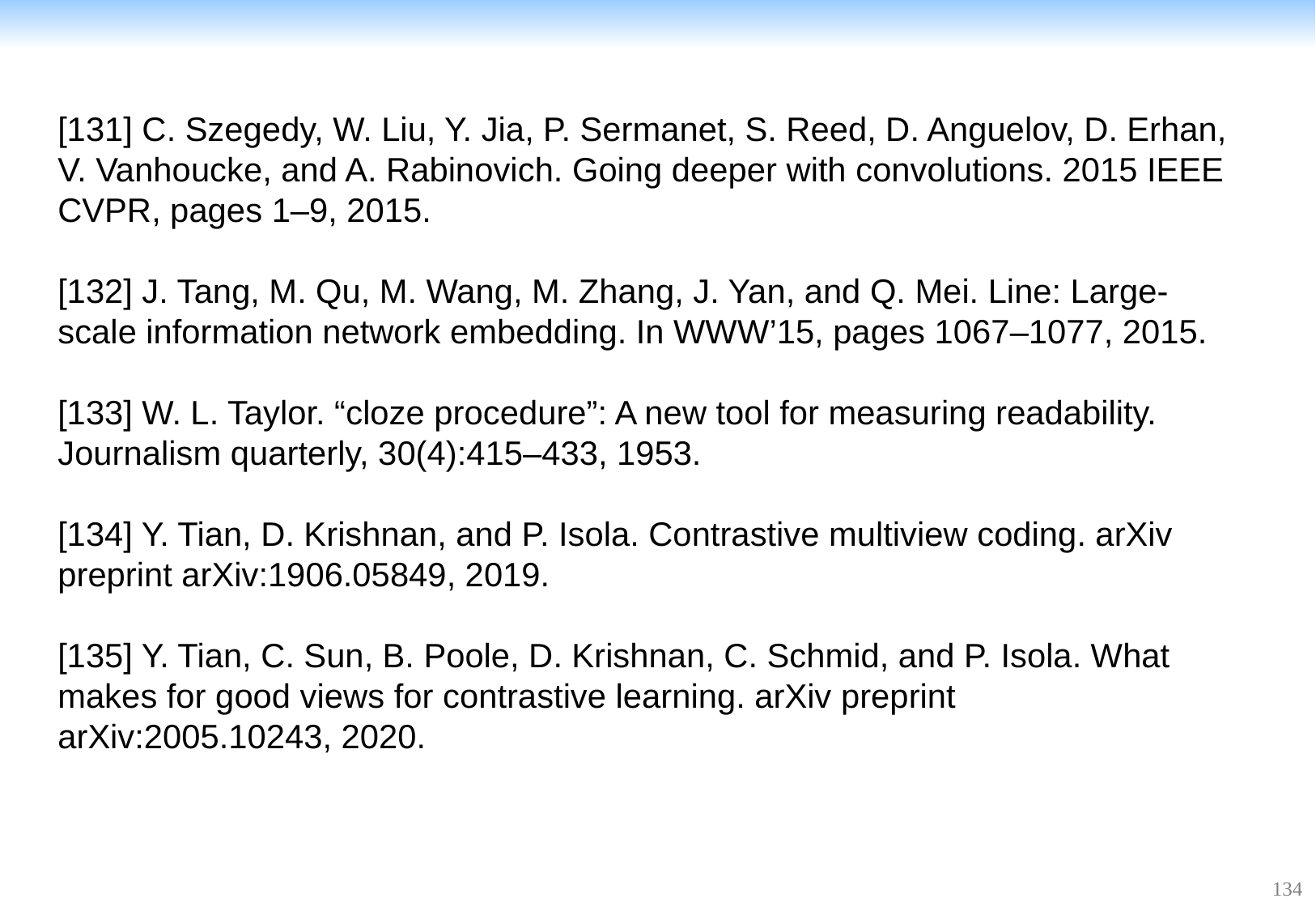

[131] C. Szegedy, W. Liu, Y. Jia, P. Sermanet, S. Reed, D. Anguelov, D. Erhan, V. Vanhoucke, and A. Rabinovich. Going deeper with convolutions. 2015 IEEE CVPR, pages 1–9, 2015.

[132] J. Tang, M. Qu, M. Wang, M. Zhang, J. Yan, and Q. Mei. Line: Large-scale information network embedding. In WWW’15, pages 1067–1077, 2015.

[133] W. L. Taylor. “cloze procedure”: A new tool for measuring readability. Journalism quarterly, 30(4):415–433, 1953.

[134] Y. Tian, D. Krishnan, and P. Isola. Contrastive multiview coding. arXiv preprint arXiv:1906.05849, 2019.

[135] Y. Tian, C. Sun, B. Poole, D. Krishnan, C. Schmid, and P. Isola. What makes for good views for contrastive learning. arXiv preprint arXiv:2005.10243, 2020.